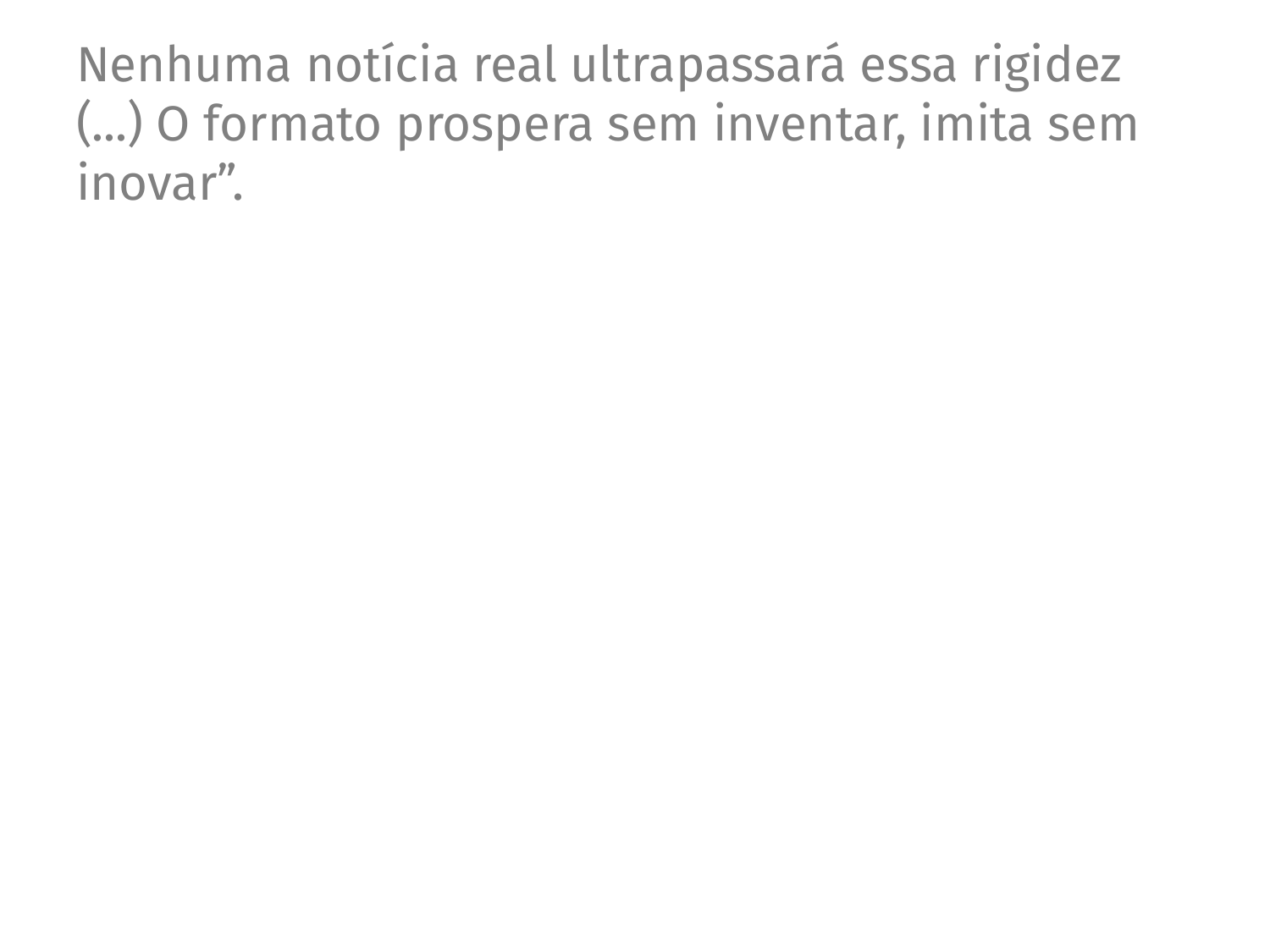

Nenhuma notícia real ultrapassará essa rigidez (...) O formato prospera sem inventar, imita sem inovar”.